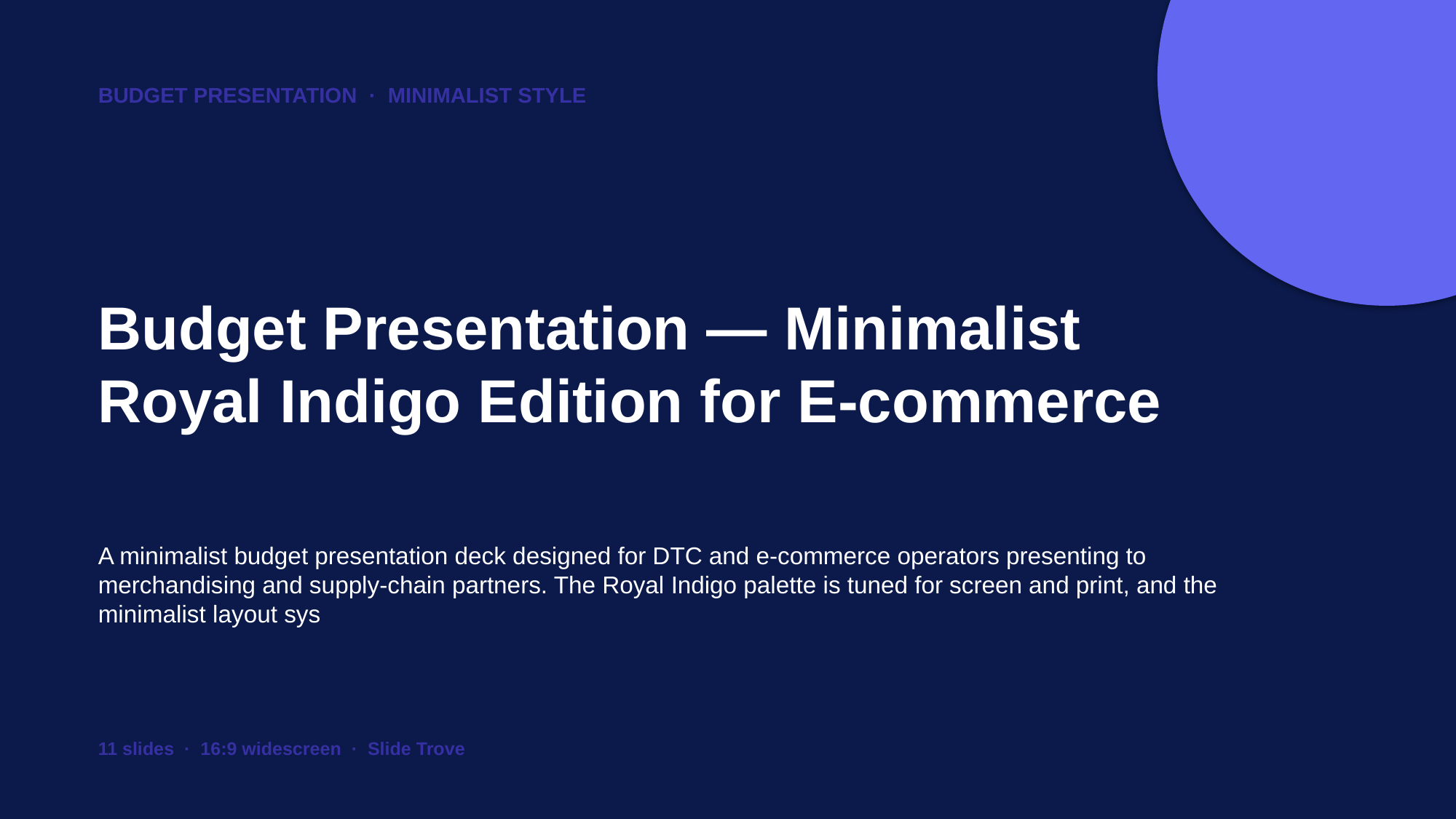

BUDGET PRESENTATION  ·  MINIMALIST STYLE
Budget Presentation — Minimalist Royal Indigo Edition for E-commerce
A minimalist budget presentation deck designed for DTC and e-commerce operators presenting to merchandising and supply-chain partners. The Royal Indigo palette is tuned for screen and print, and the minimalist layout sys
11 slides  ·  16:9 widescreen  ·  Slide Trove